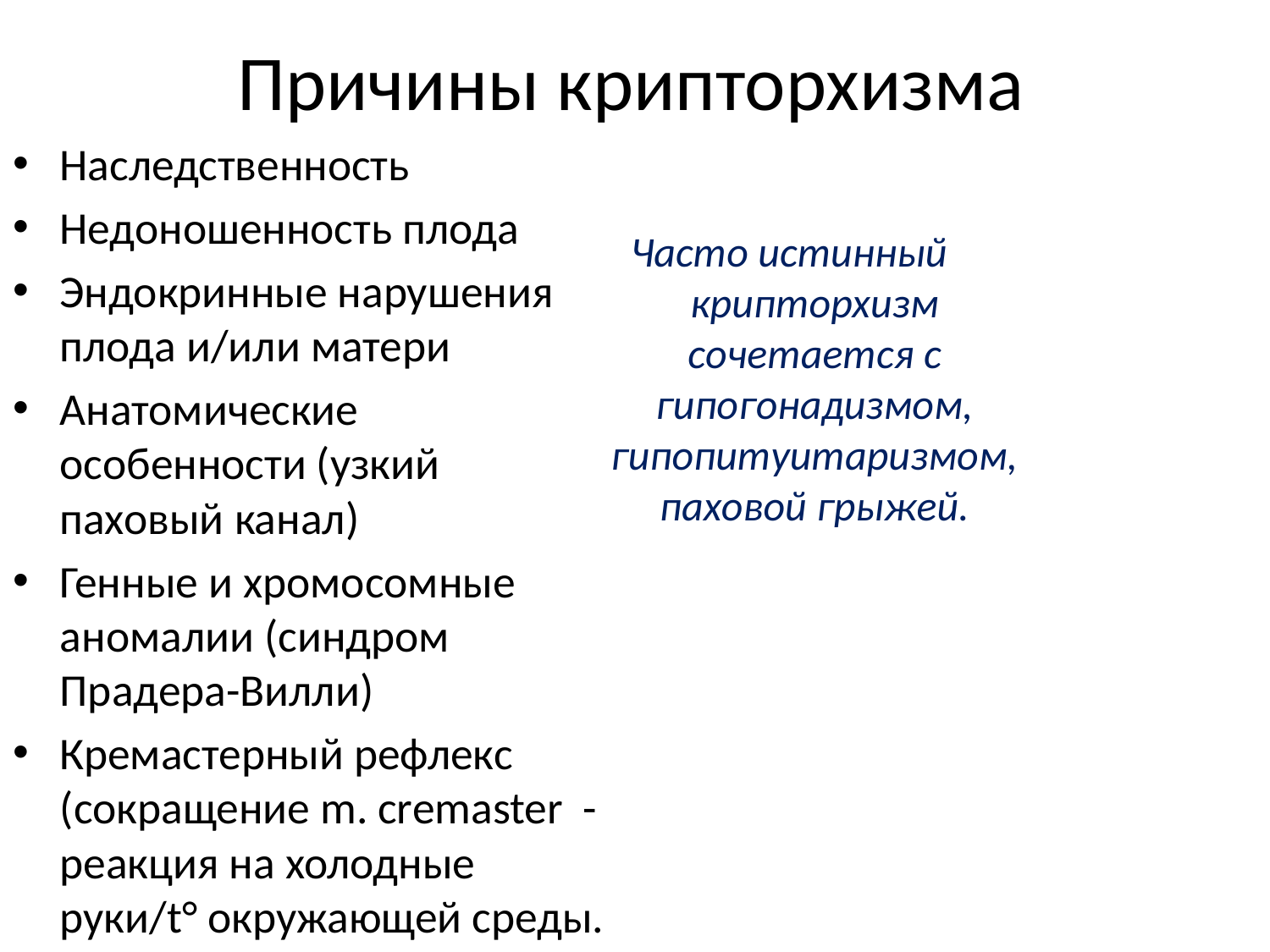

# Причины крипторхизма
Наследственность
Недоношенность плода
Эндокринные нарушения плода и/или матери
Анатомические особенности (узкий паховый канал)
Генные и хромосомные аномалии (синдром Прадера-Вилли)
Кремастерный рефлекс (сокращение m. cremaster  - реакция на холодные руки/t° окружающей среды.
Часто истинный крипторхизм сочетается с гипогонадизмом, гипопитуитаризмом, паховой грыжей.